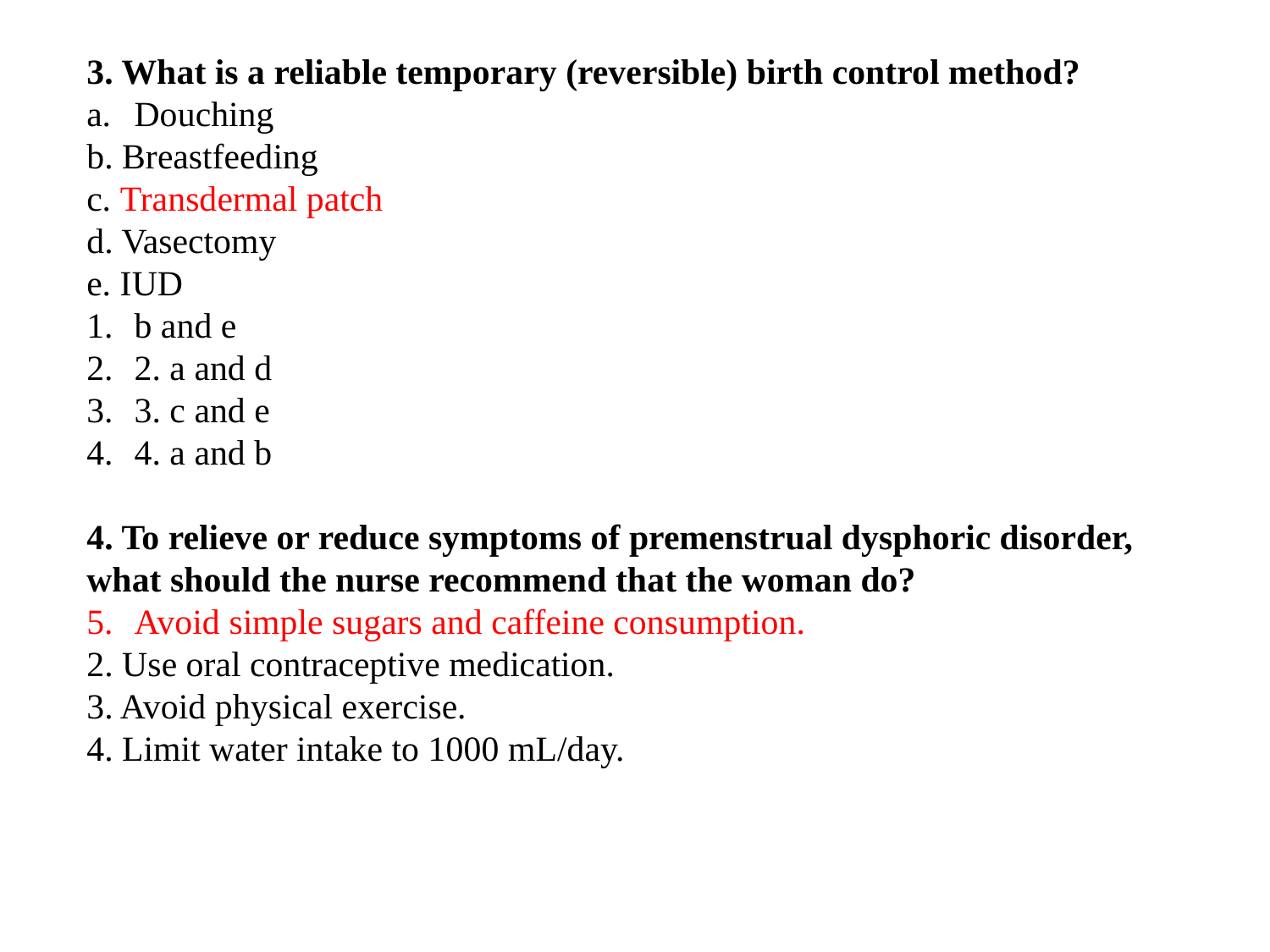

3. What is a reliable temporary (reversible) birth control method?
Douching
b. Breastfeeding
c. Transdermal patch
d. Vasectomy
e. IUD
b and e
2. a and d
3. c and e
4. a and b

4. To relieve or reduce symptoms of premenstrual dysphoric disorder, what should the nurse recommend that the woman do?
Avoid simple sugars and caffeine consumption.
2. Use oral contraceptive medication.
3. Avoid physical exercise.
4. Limit water intake to 1000 mL/day.